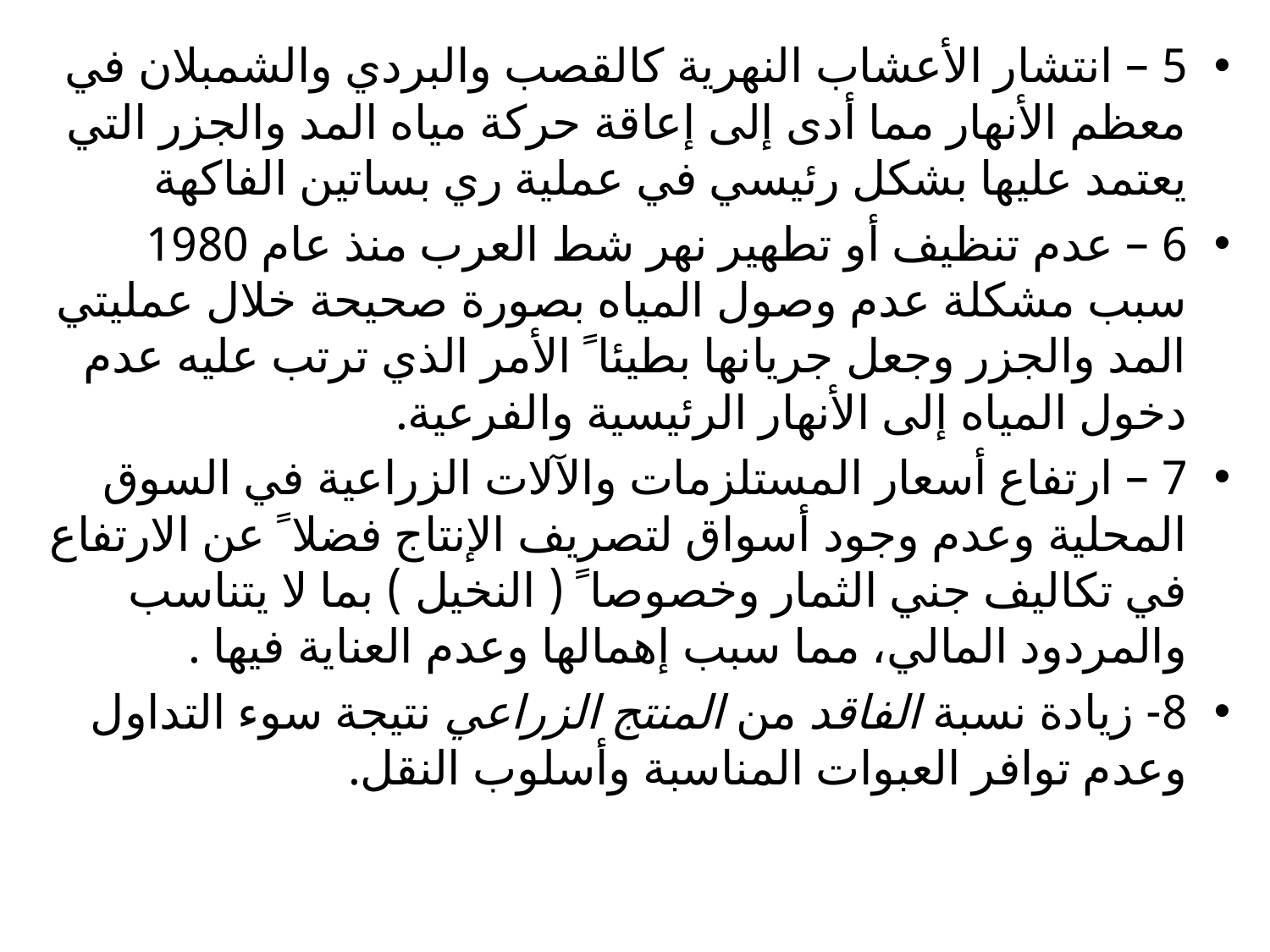

5 – انتشار الأعشاب النهرية كالقصب والبردي والشمبلان في معظم الأنهار مما أدى إلى إعاقة حركة مياه المد والجزر التي يعتمد عليها بشكل رئيسي في عملية ري بساتين الفاكهة
6 – عدم تنظيف أو تطهير نهر شط العرب منذ عام 1980 سبب مشكلة عدم وصول المياه بصورة صحيحة خلال عمليتي المد والجزر وجعل جريانها بطيئا ً الأمر الذي ترتب عليه عدم دخول المياه إلى الأنهار الرئيسية والفرعية.
7 – ارتفاع أسعار المستلزمات والآلات الزراعية في السوق المحلية وعدم وجود أسواق لتصريف الإنتاج فضلا ً عن الارتفاع في تكاليف جني الثمار وخصوصا ً ( النخيل ) بما لا يتناسب والمردود المالي، مما سبب إهمالها وعدم العناية فيها .
8- زيادة نسبة الفاقد من المنتج الزراعي نتيجة سوء التداول وعدم توافر العبوات المناسبة وأسلوب النقل.